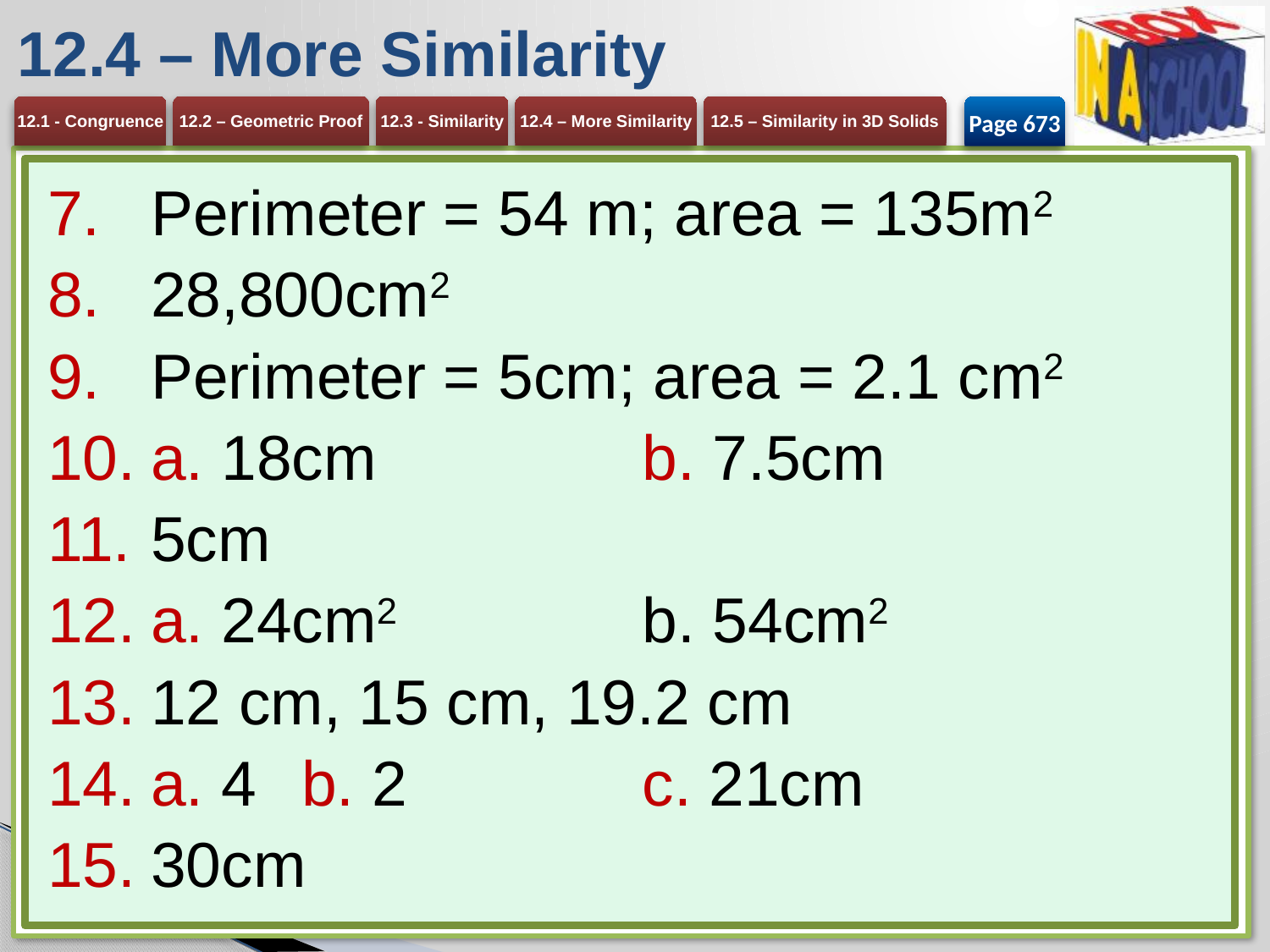

# 12.4 – More Similarity
Page 673
Perimeter = 54 m; area = 135m2
28,800cm2
Perimeter = 5cm; area = 2.1 cm2
a. 18cm 	b. 7.5cm
5cm
a. 24cm2 	b. 54cm2
12 cm, 15 cm, 19.2 cm
a. 4 	b. 2 	c. 21cm
30cm